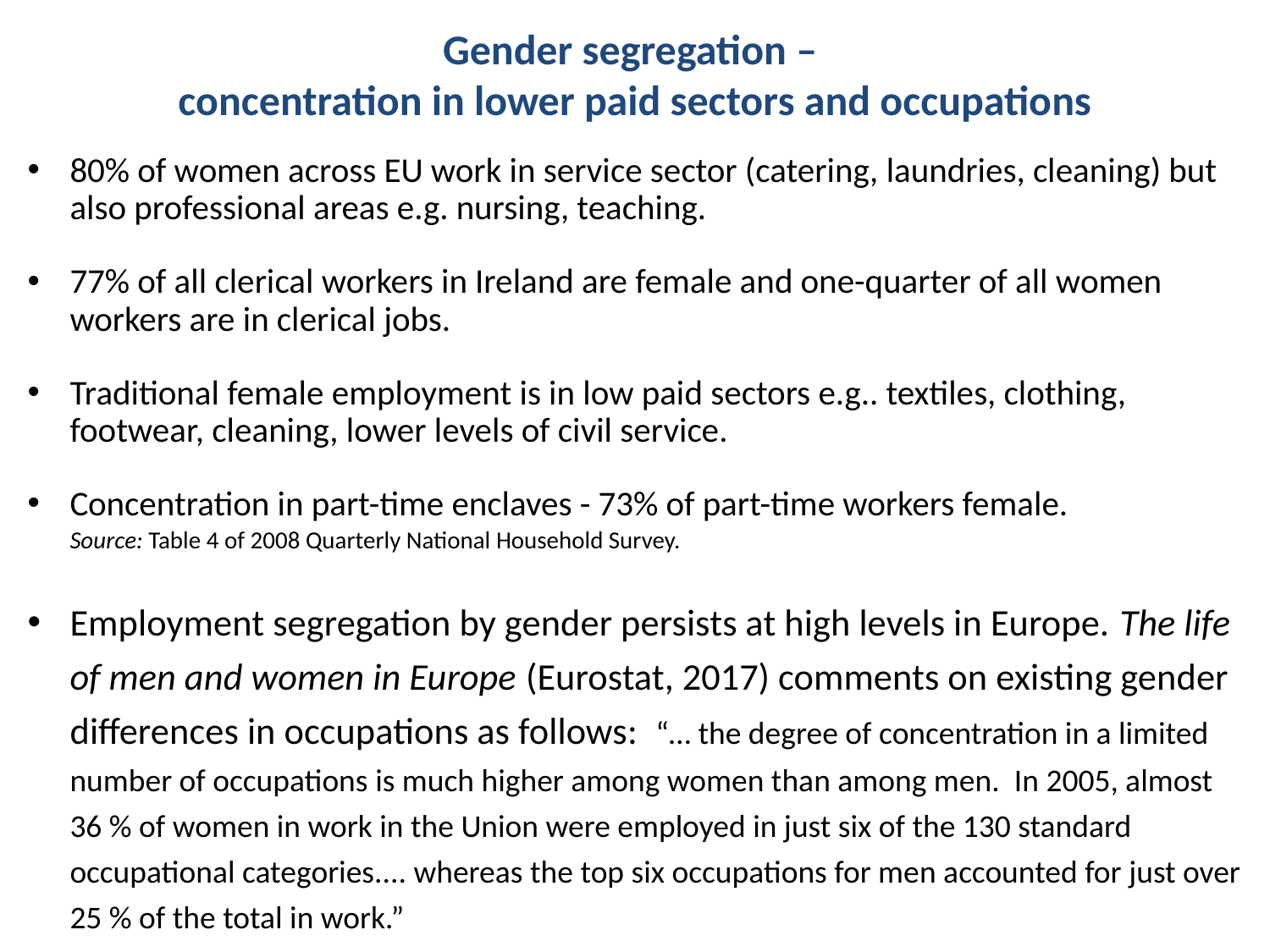

# Gender segregation – concentration in lower paid sectors and occupations
80% of women across EU work in service sector (catering, laundries, cleaning) but also professional areas e.g. nursing, teaching.

77% of all clerical workers in Ireland are female and one-quarter of all women workers are in clerical jobs.

Traditional female employment is in low paid sectors e.g.. textiles, clothing, footwear, cleaning, lower levels of civil service.

Concentration in part-time enclaves - 73% of part-time workers female.
	Source: Table 4 of 2008 Quarterly National Household Survey.

Employment segregation by gender persists at high levels in Europe. The life of men and women in Europe (Eurostat, 2017) comments on existing gender differences in occupations as follows:  “… the degree of concentration in a limited number of occupations is much higher among women than among men.  In 2005, almost 36 % of women in work in the Union were employed in just six of the 130 standard occupational categories.... whereas the top six occupations for men accounted for just over 25 % of the total in work.”